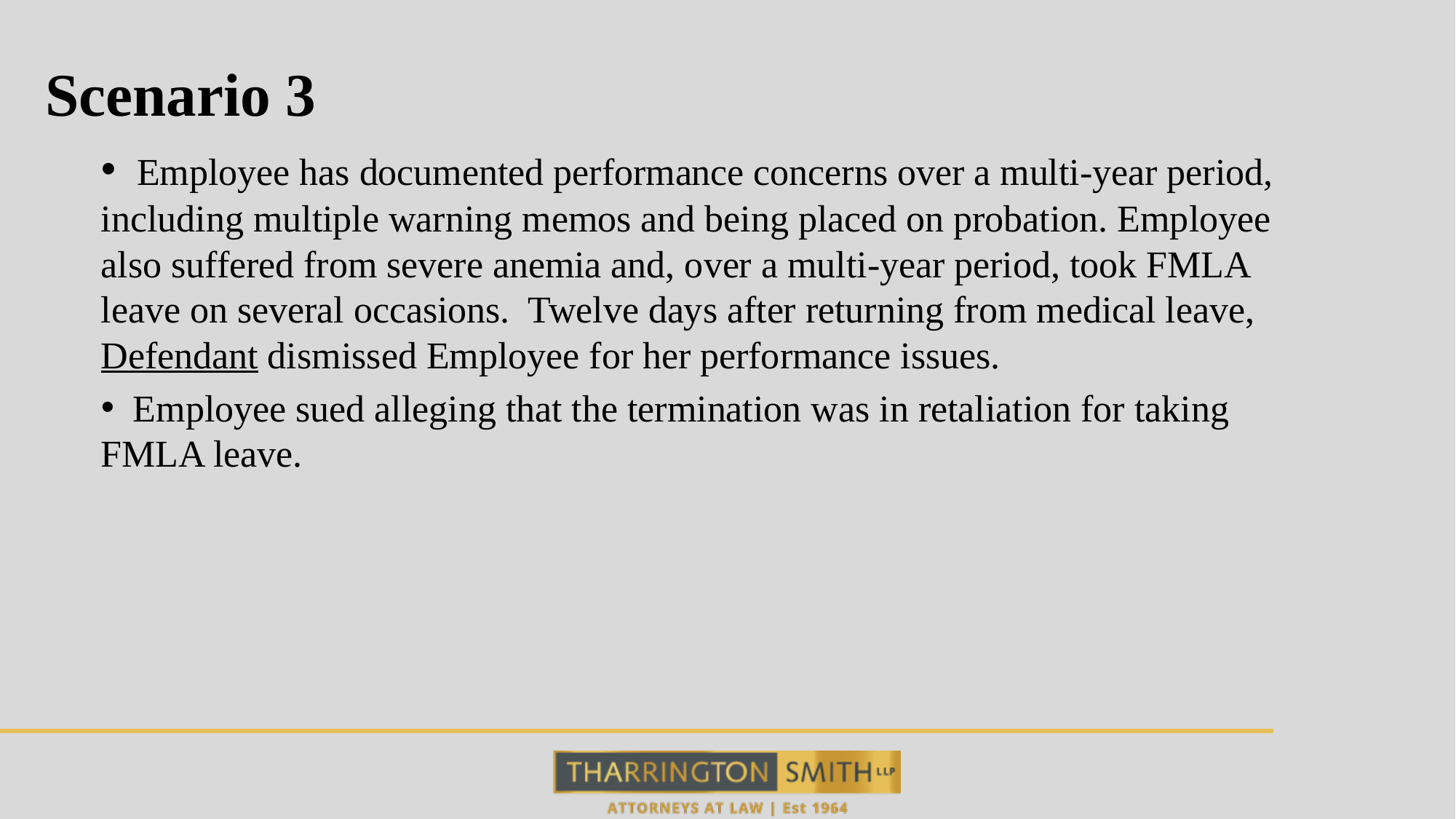

# Scenario 3
  Employee has documented performance concerns over a multi-year period, including multiple warning memos and being placed on probation. Employee also suffered from severe anemia and, over a multi-year period, took FMLA leave on several occasions.  Twelve days after returning from medical leave, Defendant dismissed Employee for her performance issues.
  Employee sued alleging that the termination was in retaliation for taking FMLA leave.